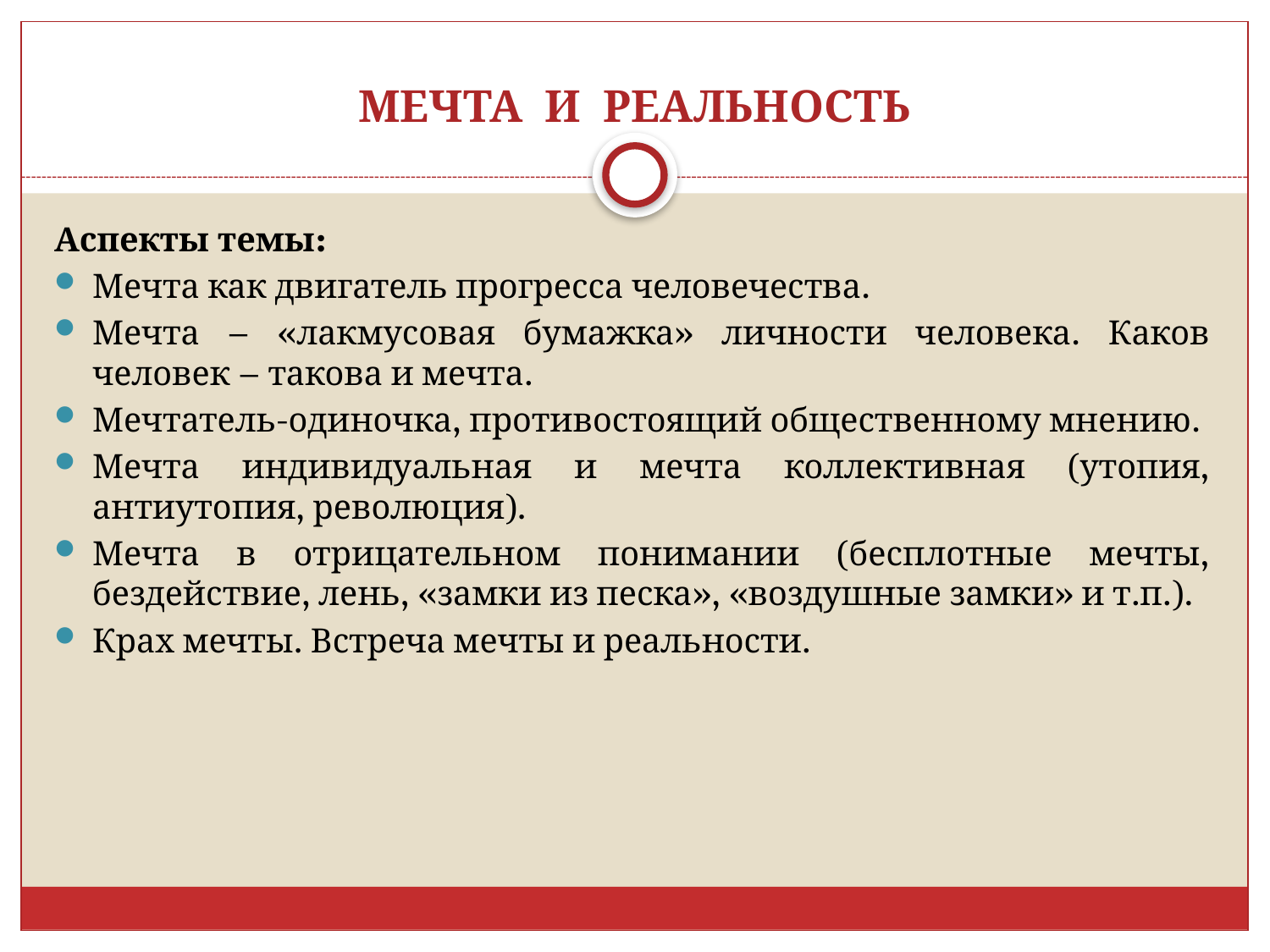

# МЕЧТА  И  РЕАЛЬНОСТЬ
Аспекты темы:
Мечта как двигатель прогресса человечества.
Мечта – «лакмусовая бумажка» личности человека. Каков человек – такова и мечта.
Мечтатель-одиночка, противостоящий общественному мнению.
Мечта индивидуальная и мечта коллективная (утопия, антиутопия, революция).
Мечта в отрицательном понимании (бесплотные мечты, бездействие, лень, «замки из песка», «воздушные замки» и т.п.).
Крах мечты. Встреча мечты и реальности.